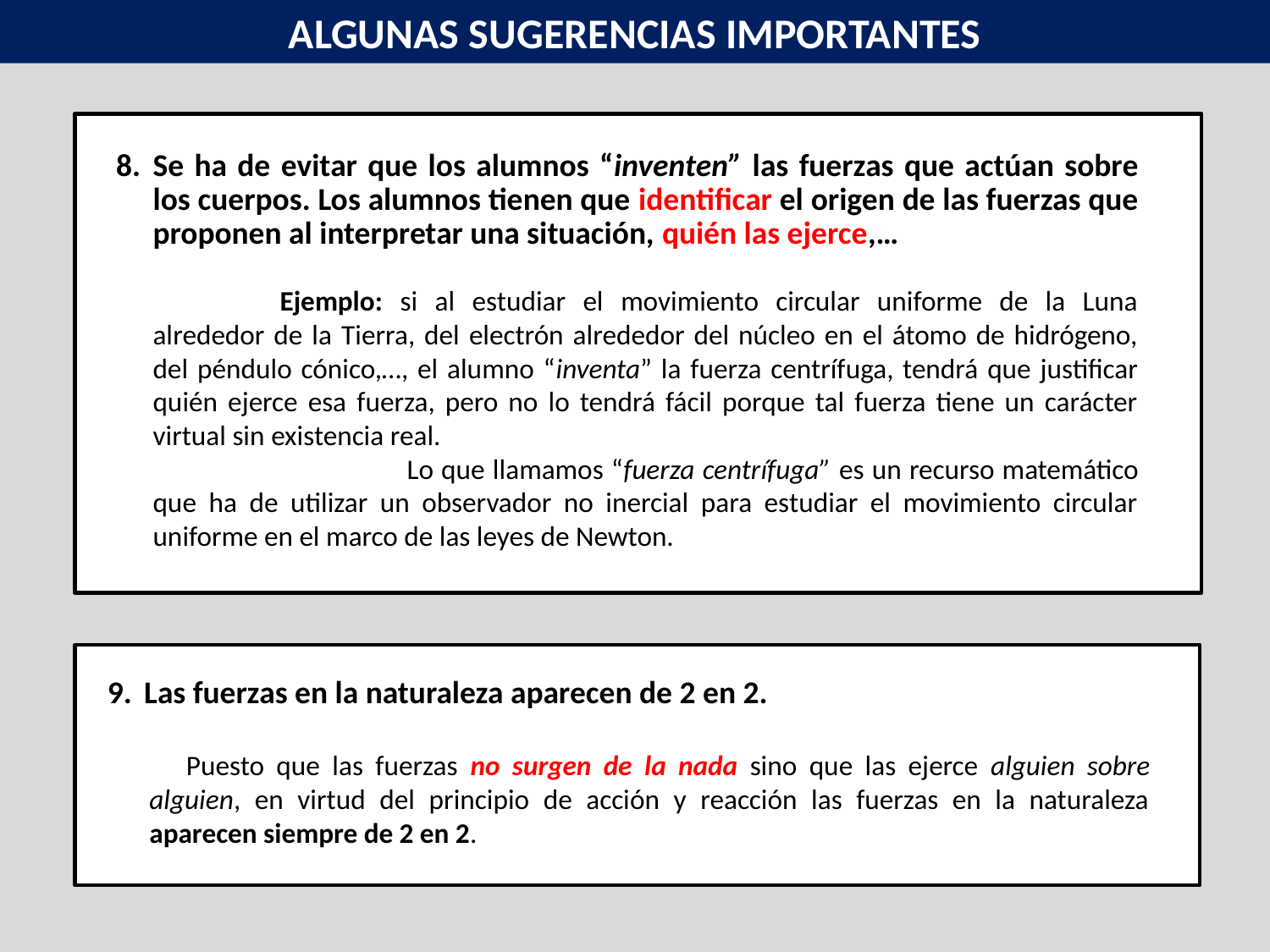

ALGUNAS SUGERENCIAS IMPORTANTES

8.	Se ha de evitar que los alumnos “inventen” las fuerzas que actúan sobre los cuerpos. Los alumnos tienen que identificar el origen de las fuerzas que proponen al interpretar una situación, quién las ejerce,…

		Ejemplo: si al estudiar el movimiento circular uniforme de la Luna alrededor de la Tierra, del electrón alrededor del núcleo en el átomo de hidrógeno, del péndulo cónico,…, el alumno “inventa” la fuerza centrífuga, tendrá que justificar quién ejerce esa fuerza, pero no lo tendrá fácil porque tal fuerza tiene un carácter virtual sin existencia real.
			Lo que llamamos “fuerza centrífuga” es un recurso matemático que ha de utilizar un observador no inercial para estudiar el movimiento circular uniforme en el marco de las leyes de Newton.

9.	Las fuerzas en la naturaleza aparecen de 2 en 2.
	Puesto que las fuerzas no surgen de la nada sino que las ejerce alguien sobre alguien, en virtud del principio de acción y reacción las fuerzas en la naturaleza aparecen siempre de 2 en 2.